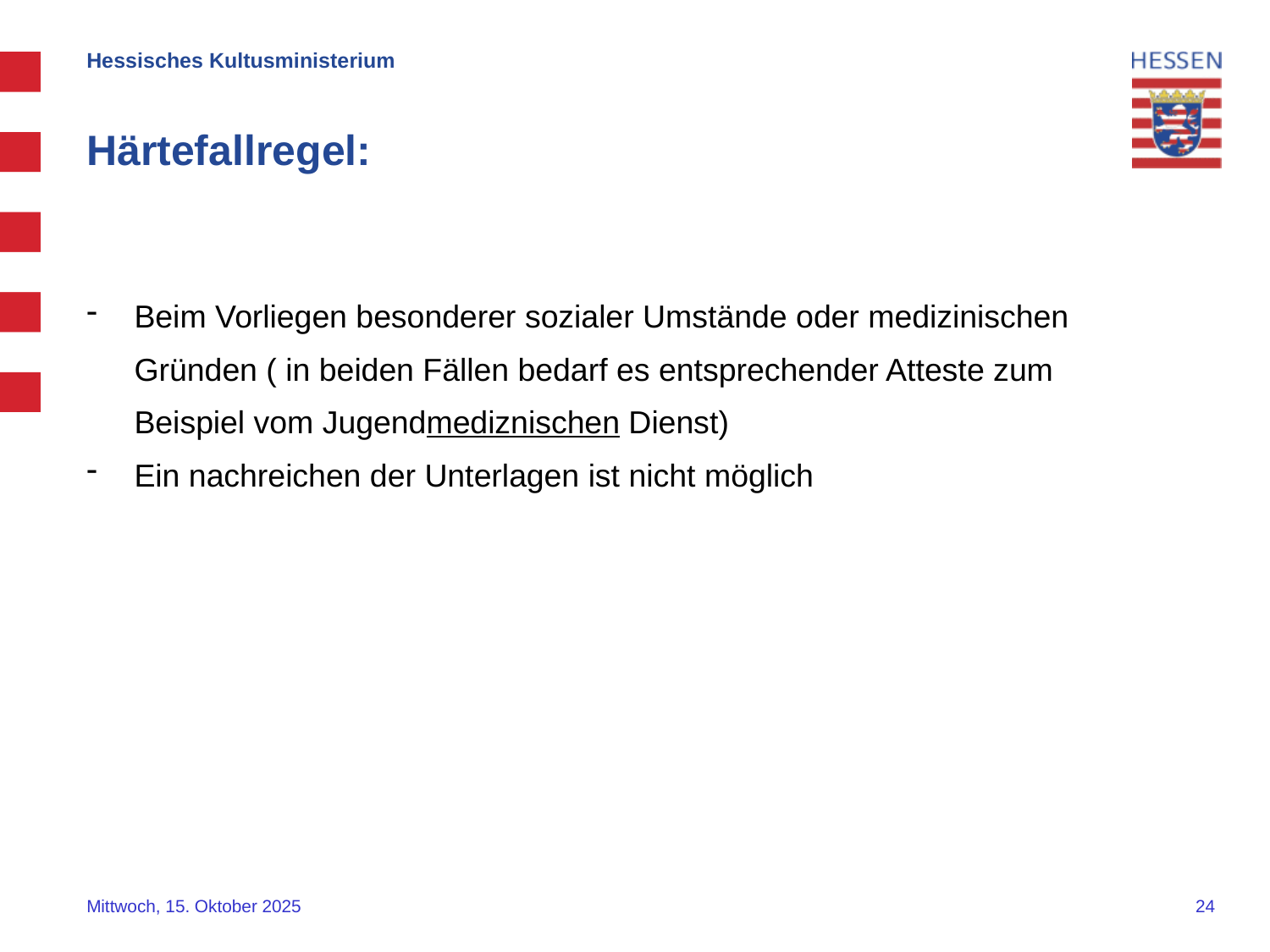

Hessisches Kultusministerium
# Härtefallregel:
Beim Vorliegen besonderer sozialer Umstände oder medizinischen Gründen ( in beiden Fällen bedarf es entsprechender Atteste zum Beispiel vom Jugendmediznischen Dienst)
Ein nachreichen der Unterlagen ist nicht möglich

Mittwoch, 15. Oktober 2025